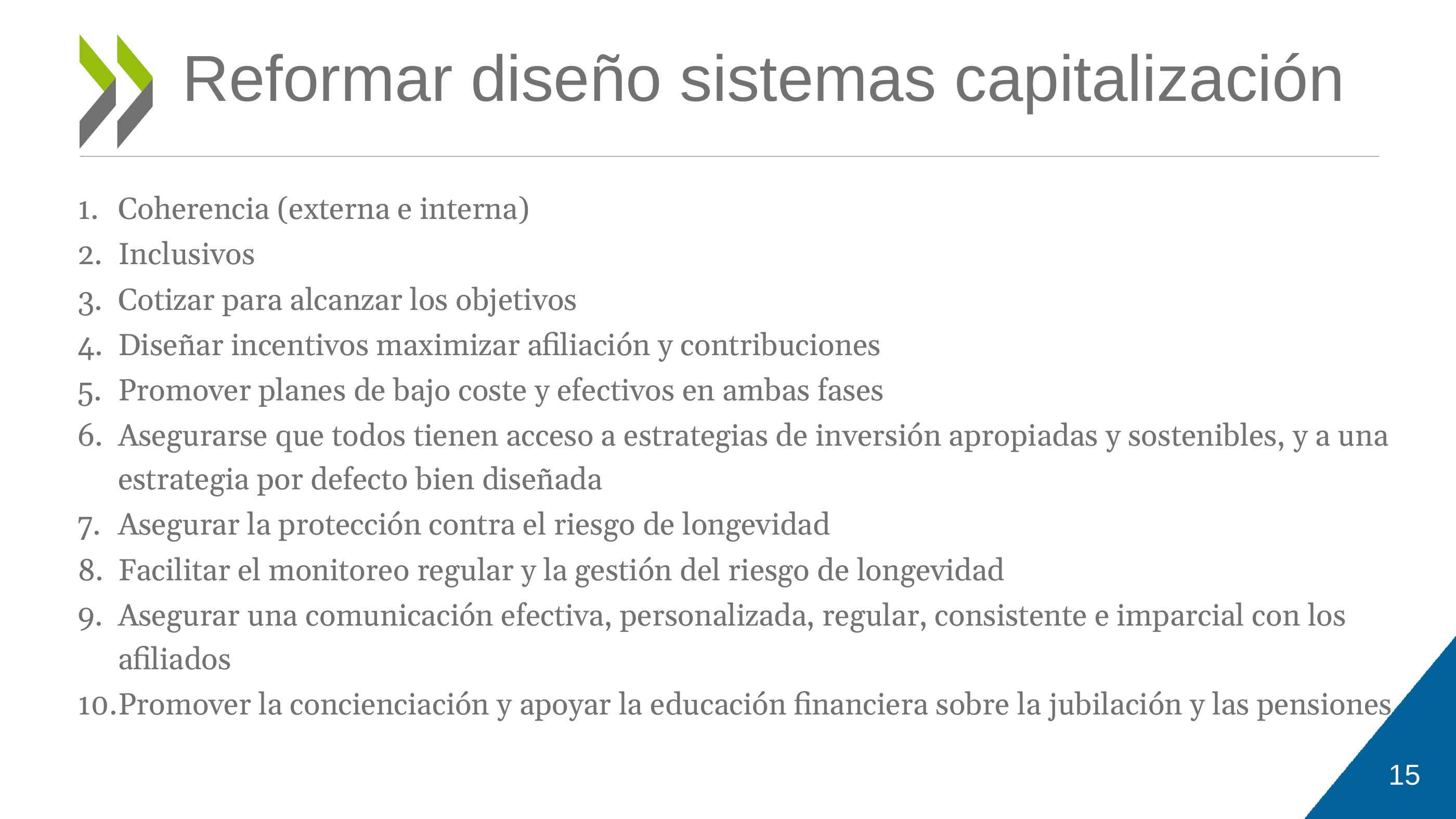

# Reformar diseño sistemas capitalización
Coherencia (externa e interna)
Inclusivos
Cotizar para alcanzar los objetivos
Diseñar incentivos maximizar afiliación y contribuciones
Promover planes de bajo coste y efectivos en ambas fases
Asegurarse que todos tienen acceso a estrategias de inversión apropiadas y sostenibles, y a una estrategia por defecto bien diseñada
Asegurar la protección contra el riesgo de longevidad
Facilitar el monitoreo regular y la gestión del riesgo de longevidad
Asegurar una comunicación efectiva, personalizada, regular, consistente e imparcial con los afiliados
Promover la concienciación y apoyar la educación financiera sobre la jubilación y las pensiones

15
15